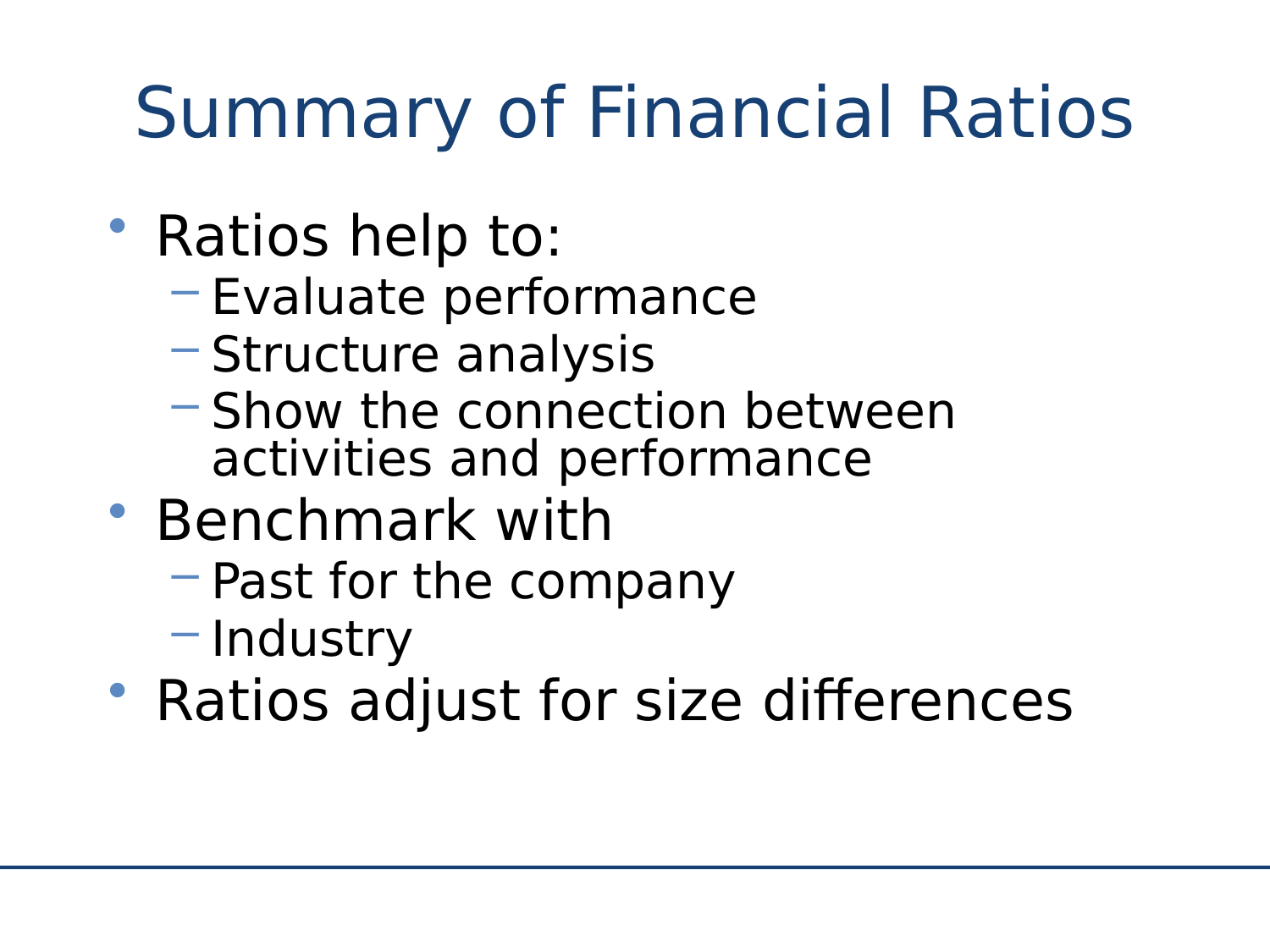

# Summary of Financial Ratios
Ratios help to:
Evaluate performance
Structure analysis
Show the connection between activities and performance
Benchmark with
Past for the company
Industry
Ratios adjust for size differences